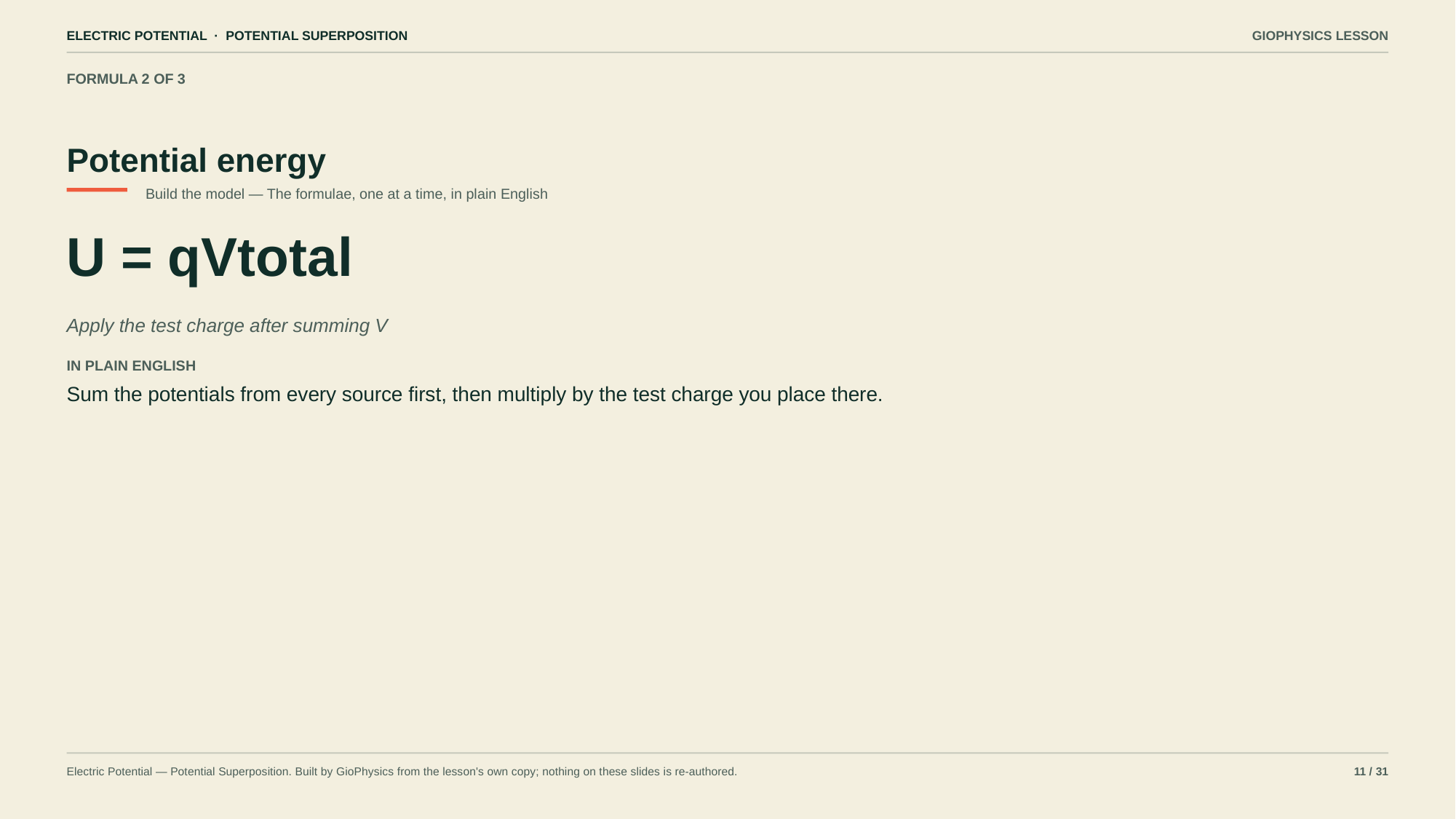

ELECTRIC POTENTIAL  ·  POTENTIAL SUPERPOSITION
GIOPHYSICS LESSON

FORMULA 2 OF 3
Potential energy
Build the model — The formulae, one at a time, in plain English

U = qVtotal
Apply the test charge after summing V
IN PLAIN ENGLISH
Sum the potentials from every source first, then multiply by the test charge you place there.

Electric Potential — Potential Superposition. Built by GioPhysics from the lesson's own copy; nothing on these slides is re-authored.
11 / 31